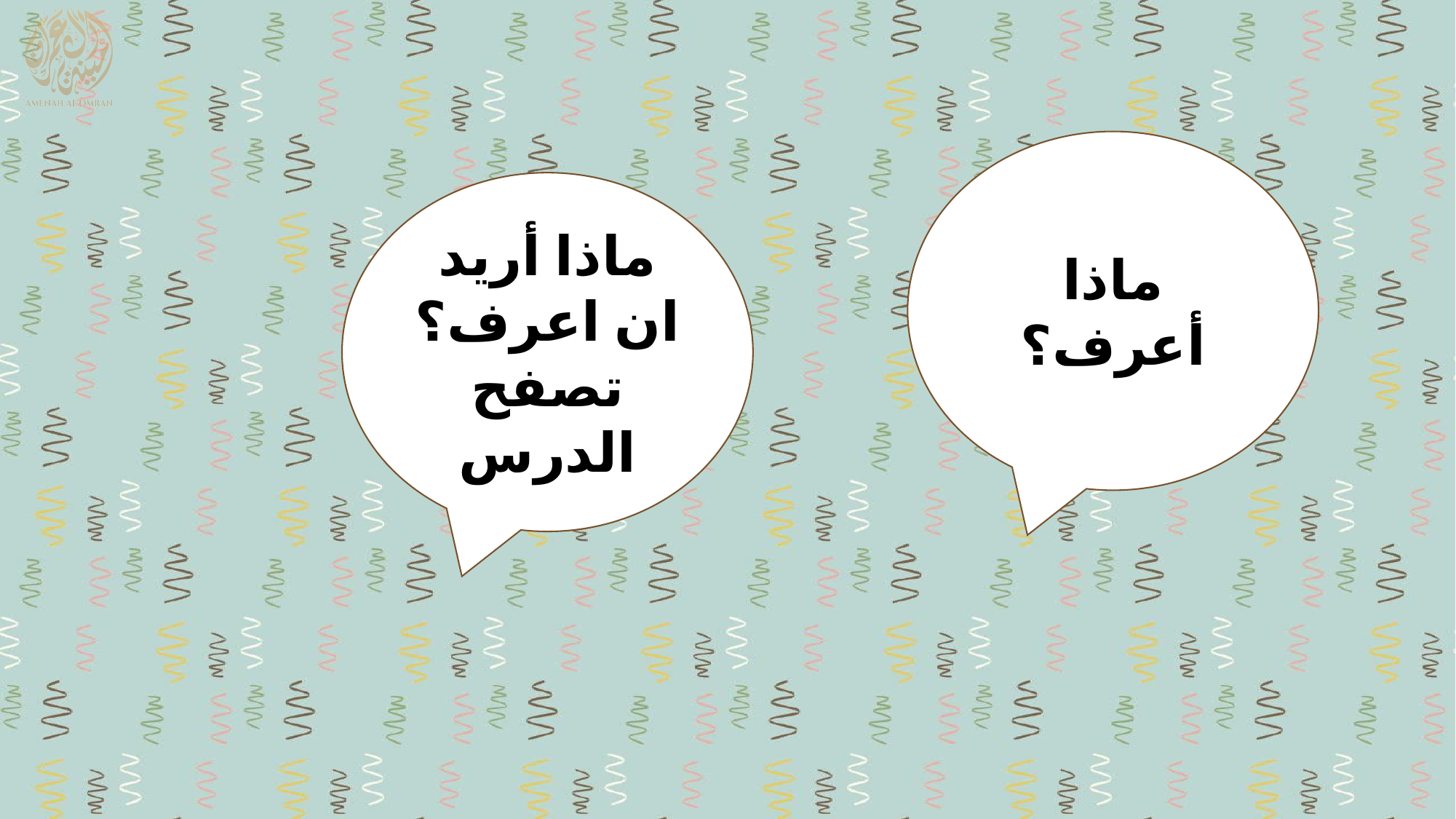

ماذا أعرف؟
ماذا أريد ان اعرف؟ تصفح الدرس